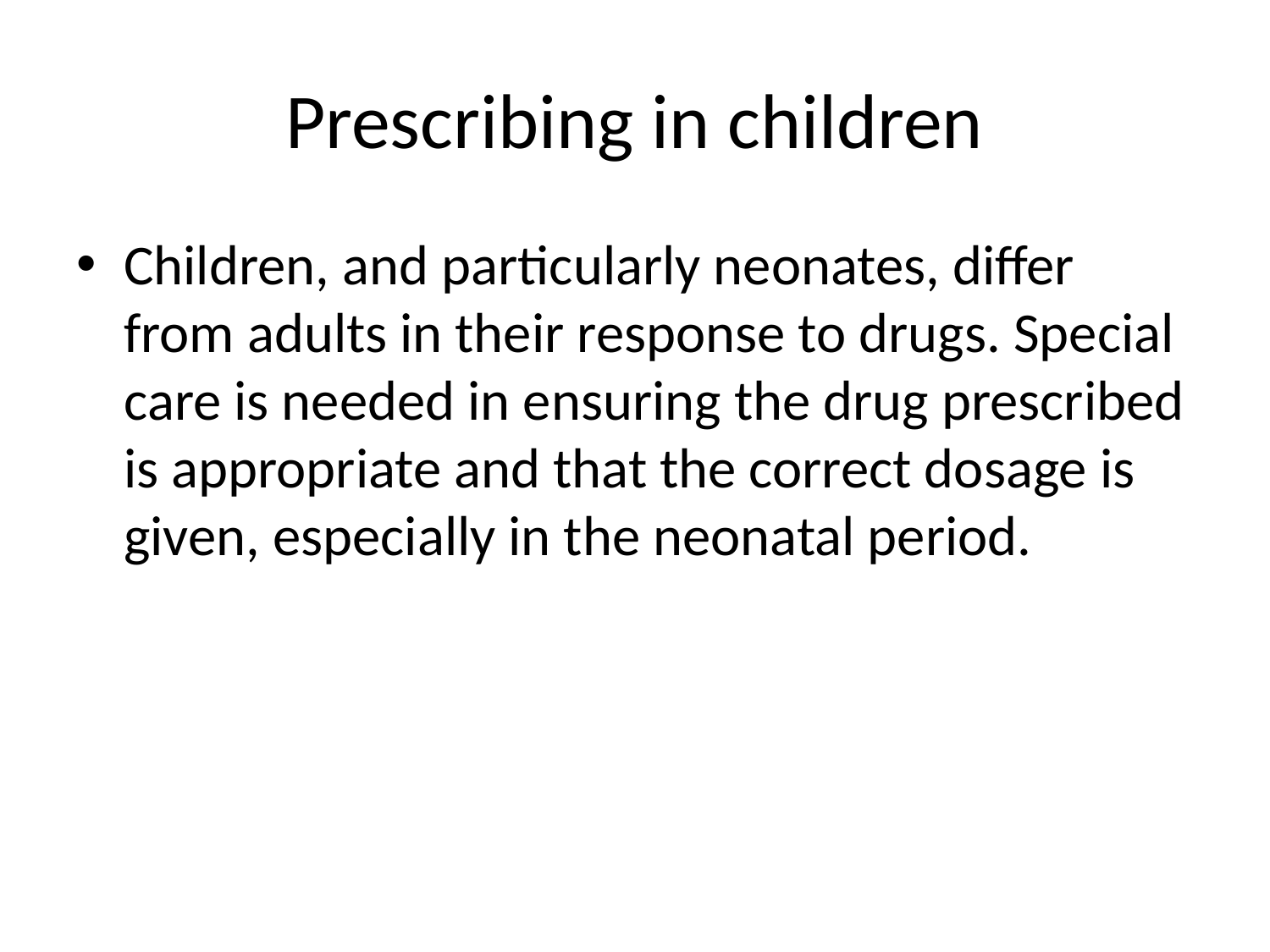

# Prescribing in children
Children, and particularly neonates, differ from adults in their response to drugs. Special care is needed in ensuring the drug prescribed is appropriate and that the correct dosage is given, especially in the neonatal period.